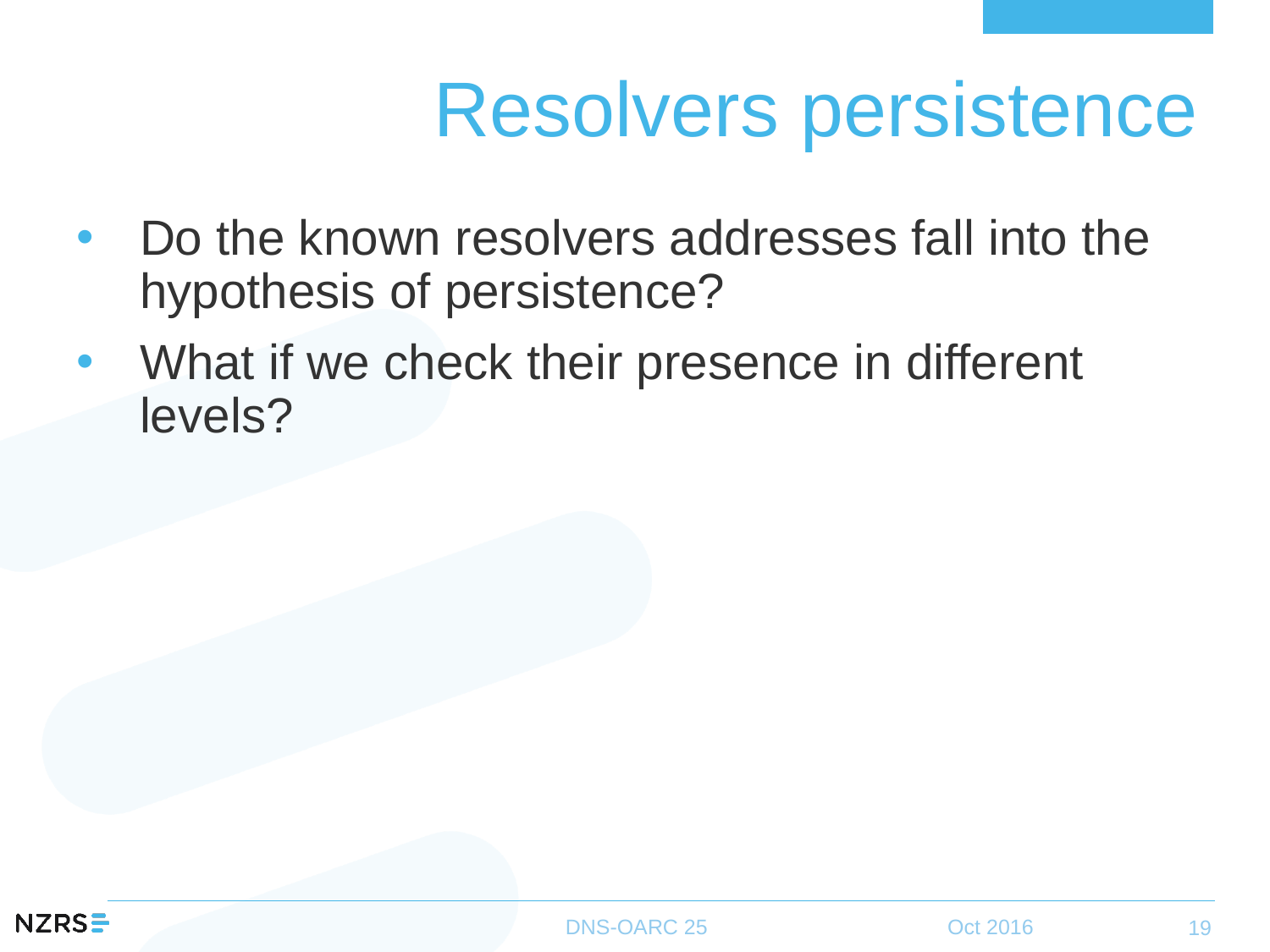

# Resolvers persistence
Do the known resolvers addresses fall into the hypothesis of persistence?
What if we check their presence in different levels?
DNS-OARC 25
Oct 2016
19